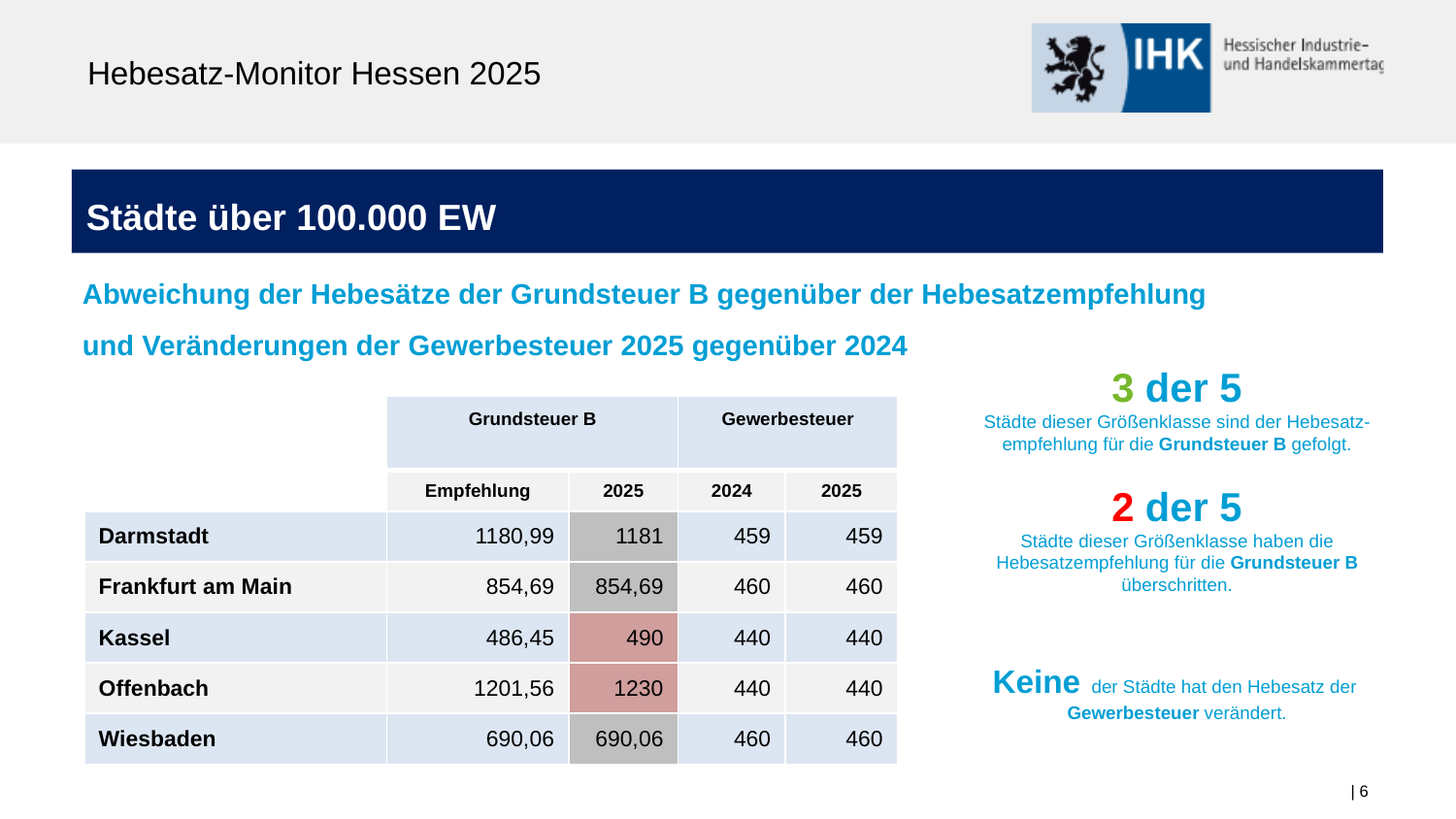

# Hebesatz-Monitor Hessen 2025
Städte über 100.000 EW

Abweichung der Hebesätze der Grundsteuer B gegenüber der Hebesatzempfehlung
und Veränderungen der Gewerbesteuer 2025 gegenüber 2024

34%
3 der 5
Städte dieser Größenklasse sind der Hebesatz-empfehlung für die Grundsteuer B gefolgt.

2 der 5
Städte dieser Größenklasse haben die Hebesatzempfehlung für die Grundsteuer B überschritten.

|  | Grundsteuer B |  | Gewerbesteuer |  |
| --- | --- | --- | --- | --- |
|  | Empfehlung | 2025 | 2024 | 2025 |
| Darmstadt | 1180,99 | 1181 | 459 | 459 |
| Frankfurt am Main | 854,69 | 854,69 | 460 | 460 |
| Kassel | 486,45 | 490 | 440 | 440 |
| Offenbach | 1201,56 | 1230 | 440 | 440 |
| Wiesbaden | 690,06 | 690,06 | 460 | 460 |
8,5%
Keine der Städte hat den Hebesatz der
Gewerbesteuer verändert.
| 6